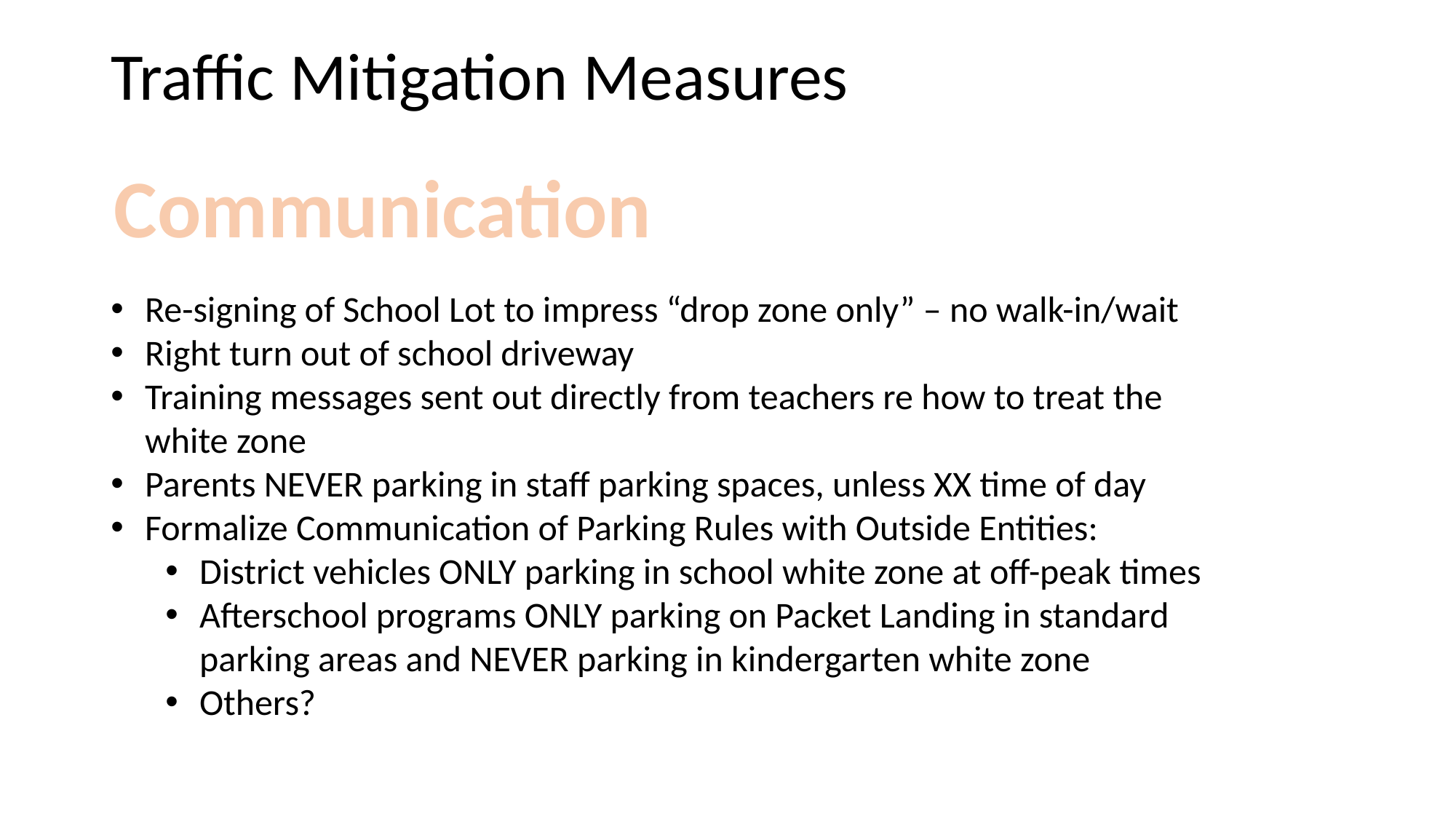

# Traffic Mitigation Measures
Communication
Re-signing of School Lot to impress “drop zone only” – no walk-in/wait
Right turn out of school driveway
Training messages sent out directly from teachers re how to treat the white zone
Parents NEVER parking in staff parking spaces, unless XX time of day
Formalize Communication of Parking Rules with Outside Entities:
District vehicles ONLY parking in school white zone at off-peak times
Afterschool programs ONLY parking on Packet Landing in standard parking areas and NEVER parking in kindergarten white zone
Others?